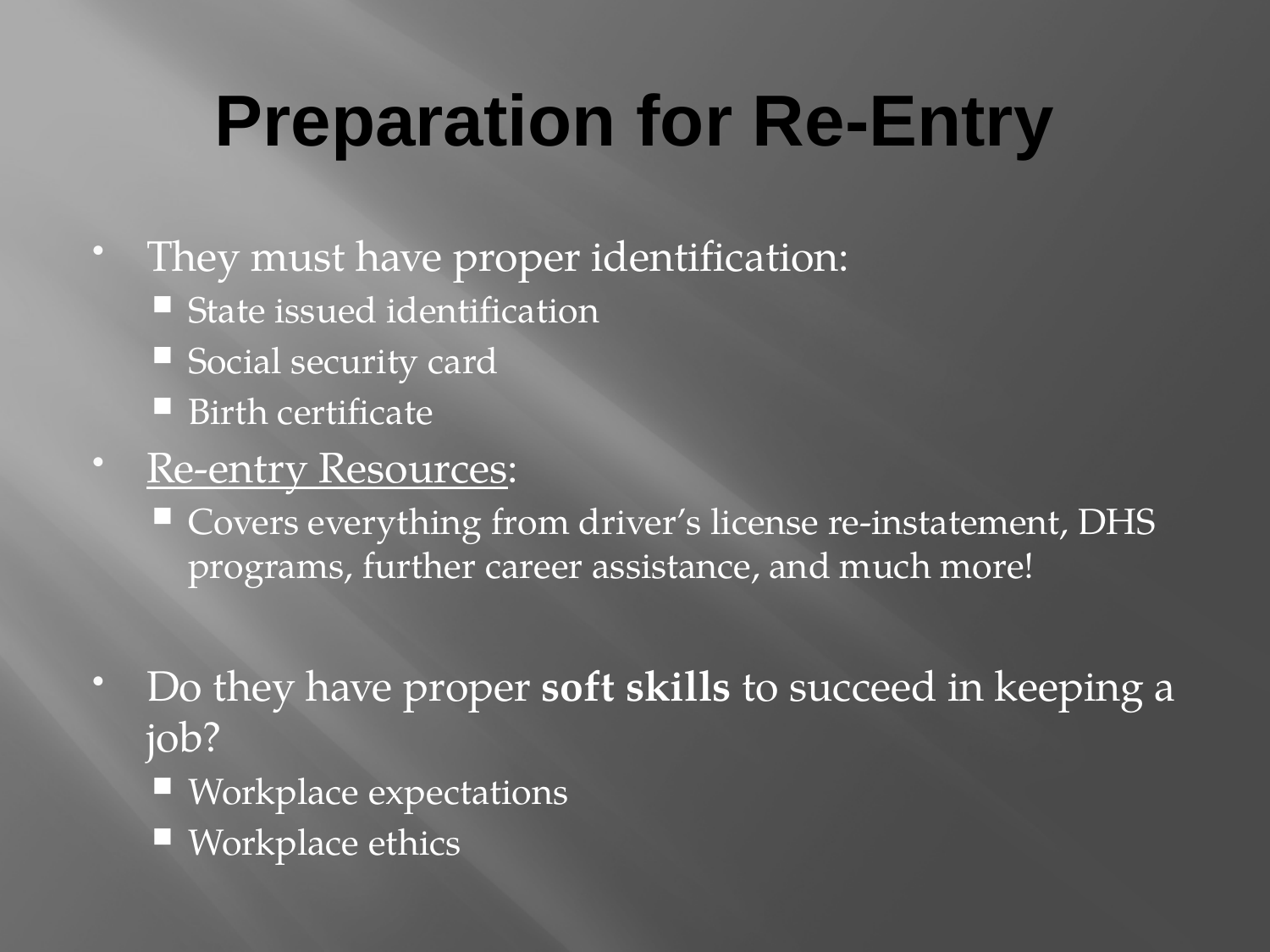

# Preparation for Re-Entry
They must have proper identification:
State issued identification
Social security card
Birth certificate
Re-entry Resources:
Covers everything from driver’s license re-instatement, DHS programs, further career assistance, and much more!

Do they have proper soft skills to succeed in keeping a job?
Workplace expectations
Workplace ethics